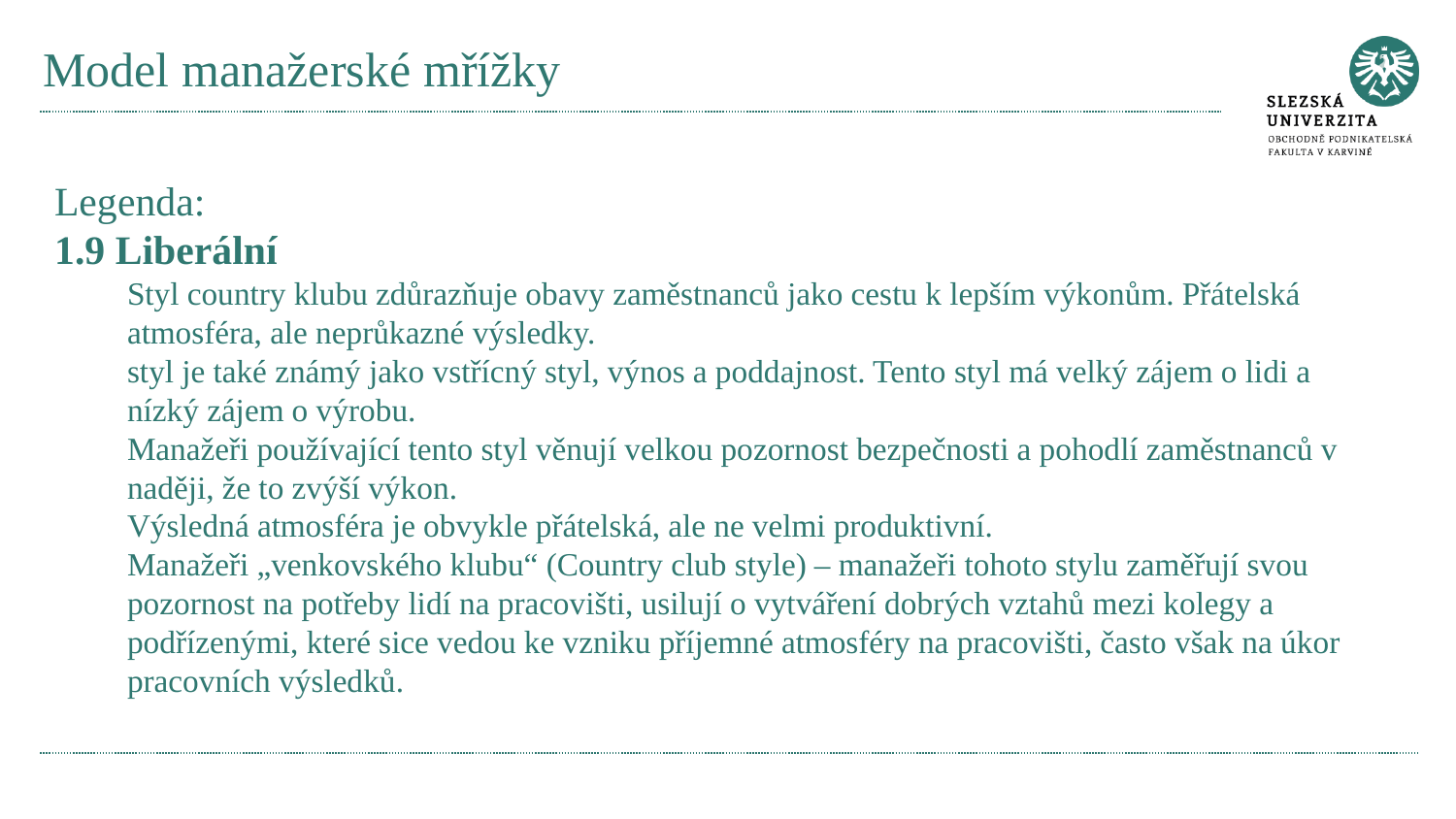

# Model manažerské mřížky

Legenda:
1.9 Liberální
Styl country klubu zdůrazňuje obavy zaměstnanců jako cestu k lepším výkonům. Přátelská atmosféra, ale neprůkazné výsledky.
styl je také známý jako vstřícný styl, výnos a poddajnost. Tento styl má velký zájem o lidi a nízký zájem o výrobu.
Manažeři používající tento styl věnují velkou pozornost bezpečnosti a pohodlí zaměstnanců v naději, že to zvýší výkon.
Výsledná atmosféra je obvykle přátelská, ale ne velmi produktivní.
Manažeři „venkovského klubu“ (Country club style) – manažeři tohoto stylu zaměřují svou pozornost na potřeby lidí na pracovišti, usilují o vytváření dobrých vztahů mezi kolegy a podřízenými, které sice vedou ke vzniku příjemné atmosféry na pracovišti, často však na úkor pracovních výsledků.